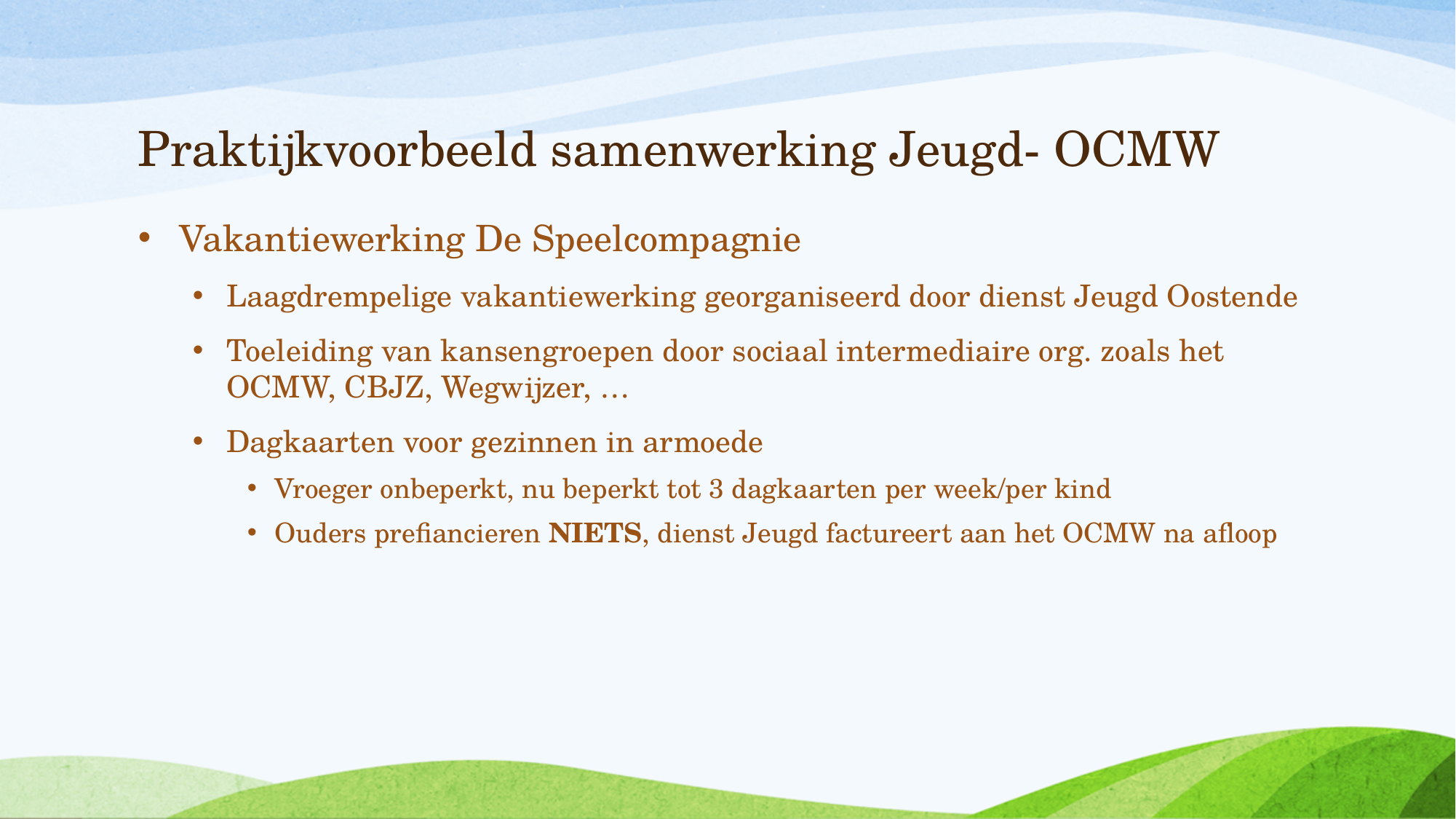

# Praktijkvoorbeeld samenwerking Jeugd- OCMW
Vakantiewerking De Speelcompagnie
Laagdrempelige vakantiewerking georganiseerd door dienst Jeugd Oostende
Toeleiding van kansengroepen door sociaal intermediaire org. zoals het OCMW, CBJZ, Wegwijzer, …
Dagkaarten voor gezinnen in armoede
Vroeger onbeperkt, nu beperkt tot 3 dagkaarten per week/per kind
Ouders prefiancieren NIETS, dienst Jeugd factureert aan het OCMW na afloop